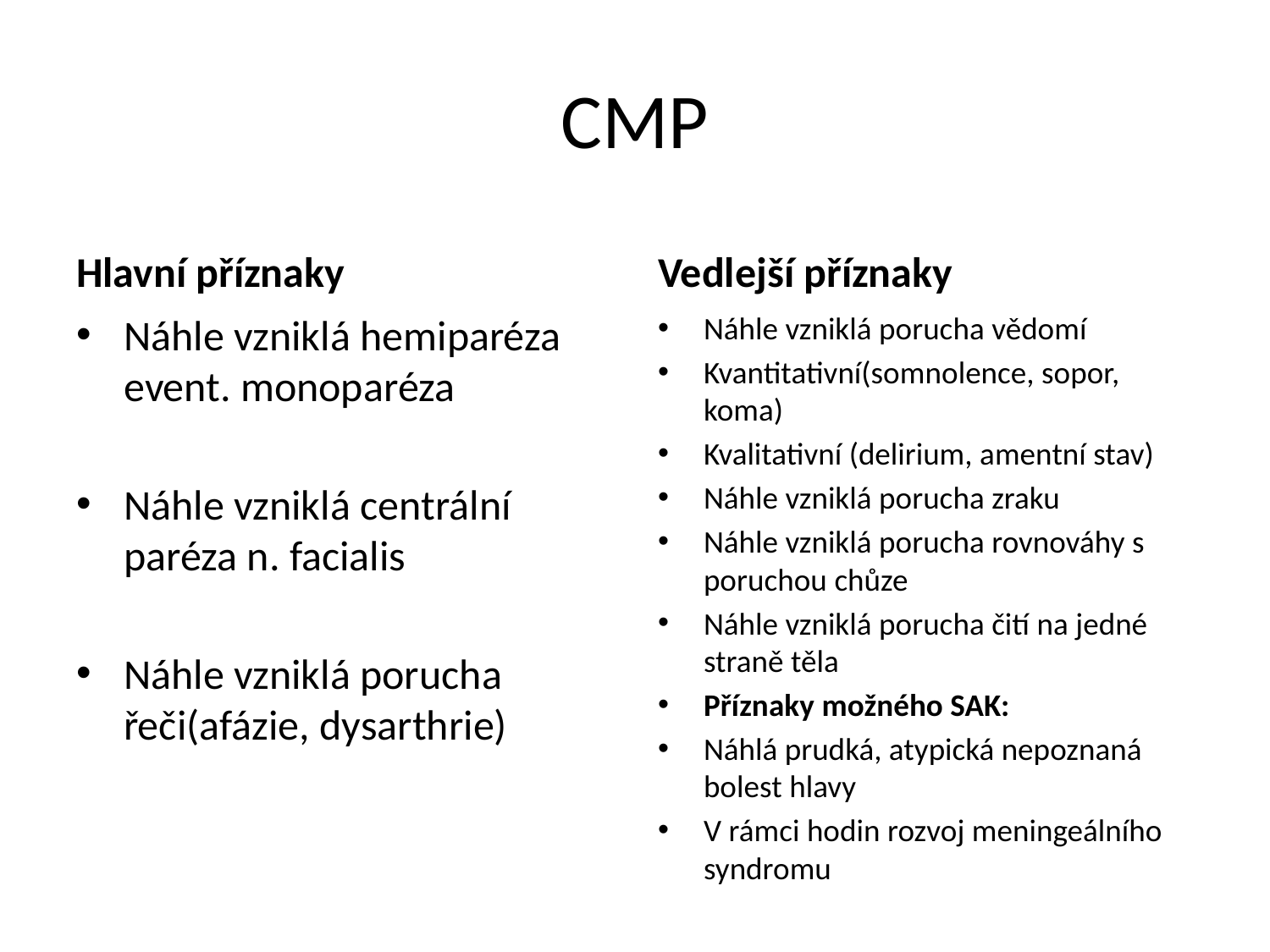

# CMP
Hlavní příznaky
Vedlejší příznaky
Náhle vzniklá porucha vědomí
Kvantitativní(somnolence, sopor, koma)
Kvalitativní (delirium, amentní stav)
Náhle vzniklá porucha zraku
Náhle vzniklá porucha rovnováhy s poruchou chůze
Náhle vzniklá porucha čití na jedné straně těla
Příznaky možného SAK:
Náhlá prudká, atypická nepoznaná bolest hlavy
V rámci hodin rozvoj meningeálního syndromu
Náhle vzniklá hemiparéza event. monoparéza

Náhle vzniklá centrální paréza n. facialis

Náhle vzniklá porucha řeči(afázie, dysarthrie)